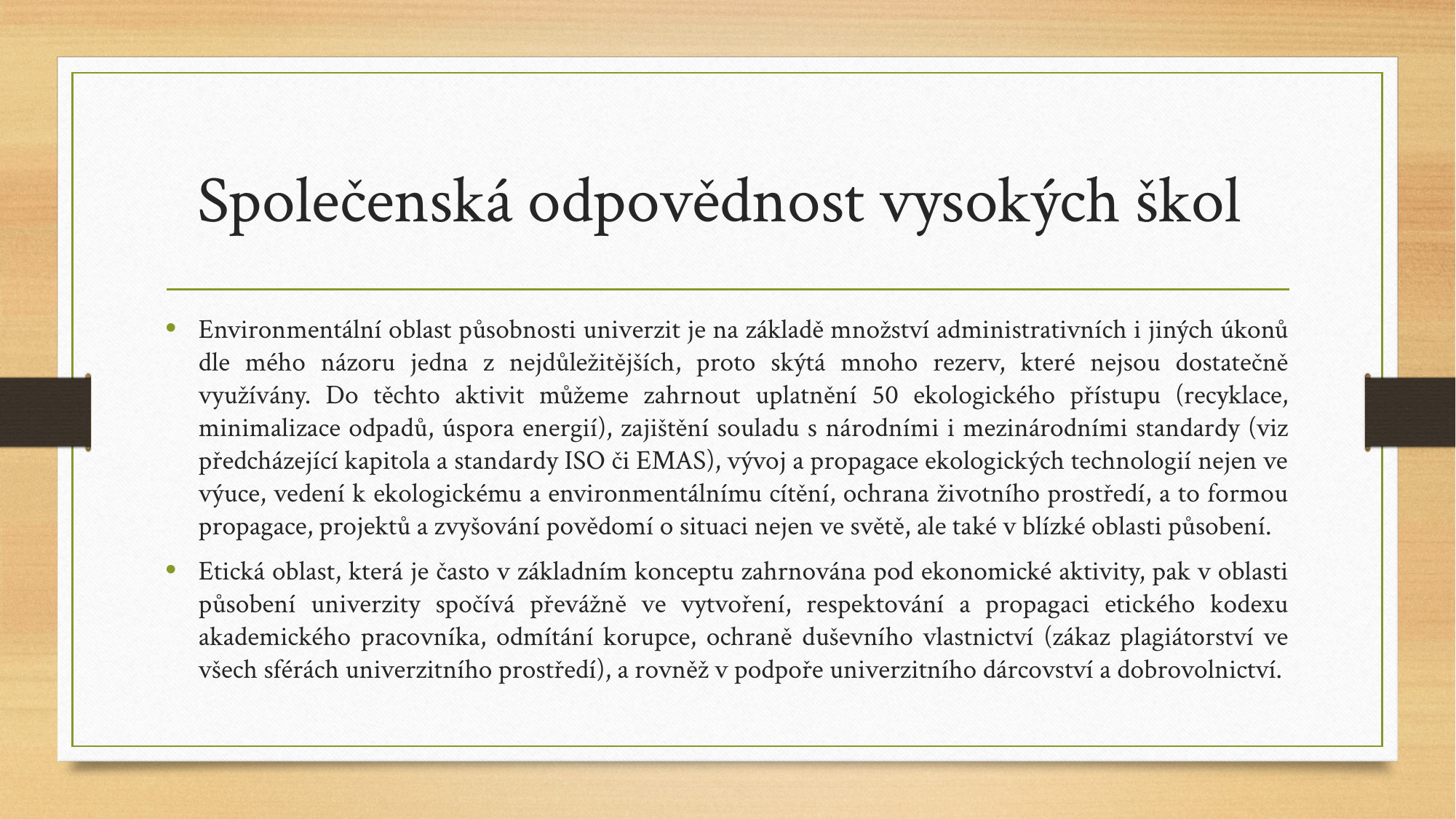

# Společenská odpovědnost vysokých škol
Environmentální oblast působnosti univerzit je na základě množství administrativních i jiných úkonů dle mého názoru jedna z nejdůležitějších, proto skýtá mnoho rezerv, které nejsou dostatečně využívány. Do těchto aktivit můžeme zahrnout uplatnění 50 ekologického přístupu (recyklace, minimalizace odpadů, úspora energií), zajištění souladu s národními i mezinárodními standardy (viz předcházející kapitola a standardy ISO či EMAS), vývoj a propagace ekologických technologií nejen ve výuce, vedení k ekologickému a environmentálnímu cítění, ochrana životního prostředí, a to formou propagace, projektů a zvyšování povědomí o situaci nejen ve světě, ale také v blízké oblasti působení.
Etická oblast, která je často v základním konceptu zahrnována pod ekonomické aktivity, pak v oblasti působení univerzity spočívá převážně ve vytvoření, respektování a propagaci etického kodexu akademického pracovníka, odmítání korupce, ochraně duševního vlastnictví (zákaz plagiátorství ve všech sférách univerzitního prostředí), a rovněž v podpoře univerzitního dárcovství a dobrovolnictví.